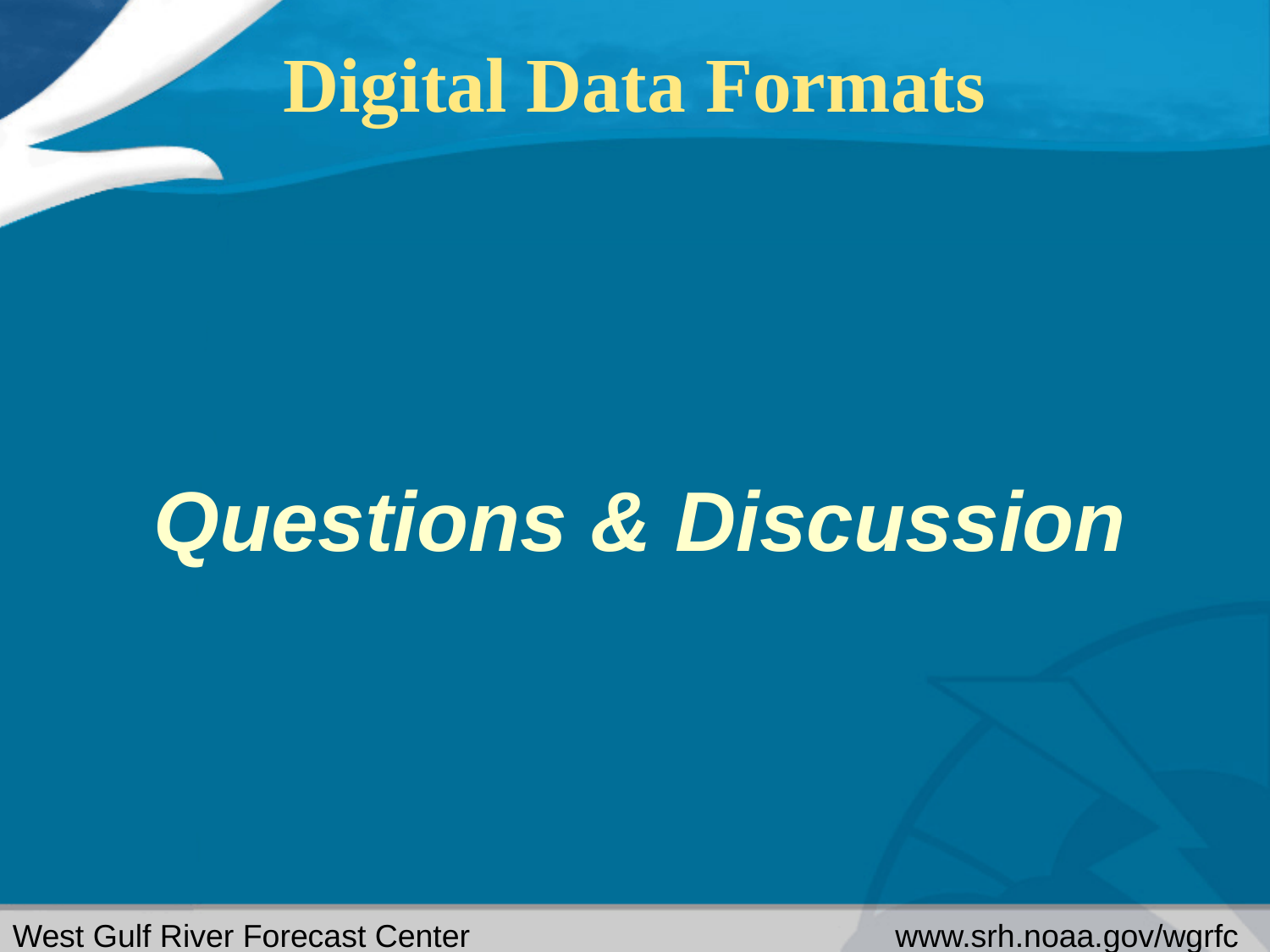

# Digital Data Formats
Questions & Discussion